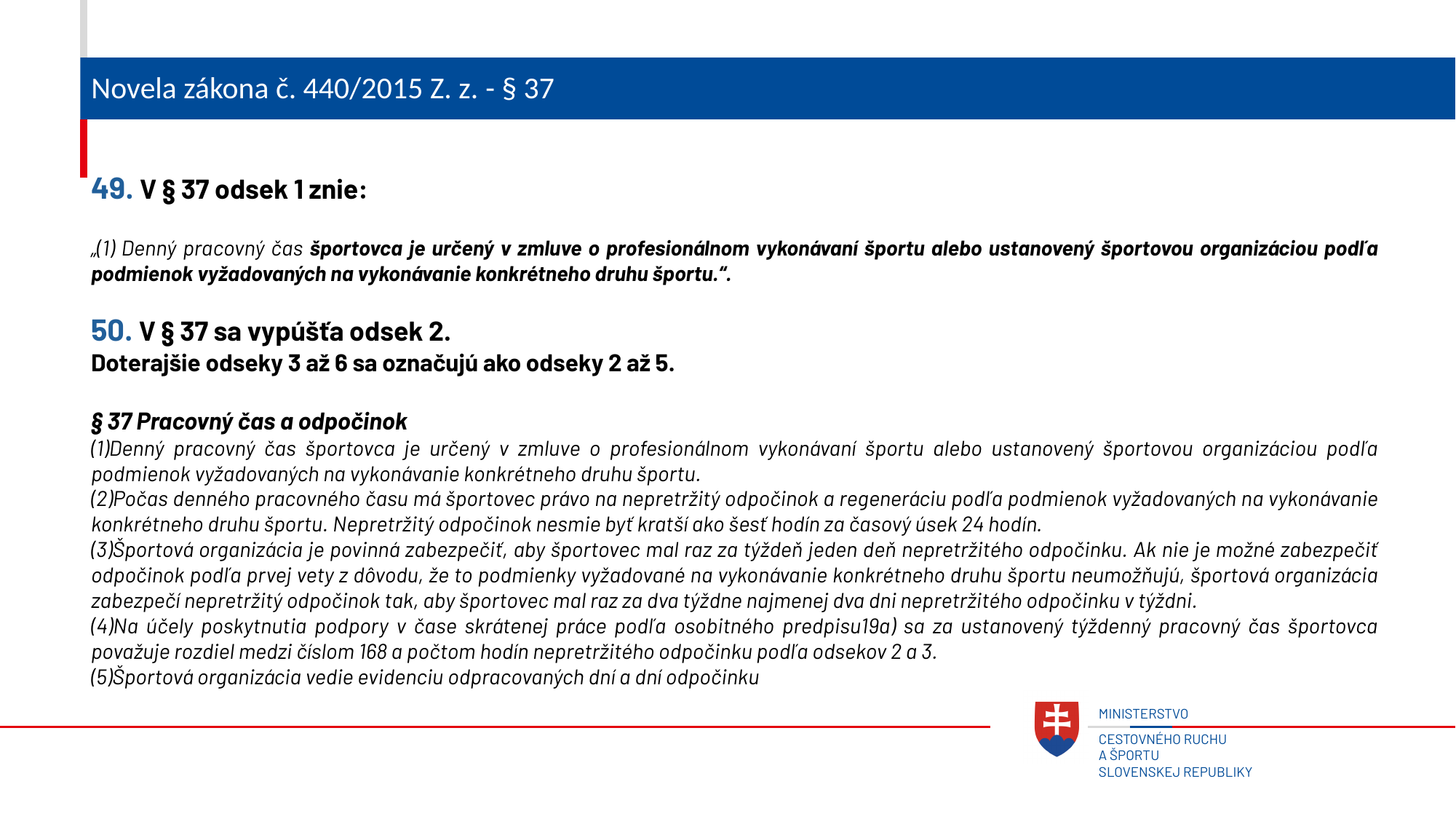

# Novela zákona č. 440/2015 Z. z. - § 37

49. V § 37 odsek 1 znie:

„(1) Denný pracovný čas športovca je určený v zmluve o profesionálnom vykonávaní športu alebo ustanovený športovou organizáciou podľa podmienok vyžadovaných na vykonávanie konkrétneho druhu športu.“.

50. V § 37 sa vypúšťa odsek 2.
Doterajšie odseky 3 až 6 sa označujú ako odseky 2 až 5.

§ 37 Pracovný čas a odpočinok
(1)Denný pracovný čas športovca je určený v zmluve o profesionálnom vykonávaní športu alebo ustanovený športovou organizáciou podľa podmienok vyžadovaných na vykonávanie konkrétneho druhu športu.
(2)Počas denného pracovného času má športovec právo na nepretržitý odpočinok a regeneráciu podľa podmienok vyžadovaných na vykonávanie konkrétneho druhu športu. Nepretržitý odpočinok nesmie byť kratší ako šesť hodín za časový úsek 24 hodín.
(3)Športová organizácia je povinná zabezpečiť, aby športovec mal raz za týždeň jeden deň nepretržitého odpočinku. Ak nie je možné zabezpečiť odpočinok podľa prvej vety z dôvodu, že to podmienky vyžadované na vykonávanie konkrétneho druhu športu neumožňujú, športová organizácia zabezpečí nepretržitý odpočinok tak, aby športovec mal raz za dva týždne najmenej dva dni nepretržitého odpočinku v týždni.
(4)Na účely poskytnutia podpory v čase skrátenej práce podľa osobitného predpisu19a) sa za ustanovený týždenný pracovný čas športovca považuje rozdiel medzi číslom 168 a počtom hodín nepretržitého odpočinku podľa odsekov 2 a 3.
(5)Športová organizácia vedie evidenciu odpracovaných dní a dní odpočinku